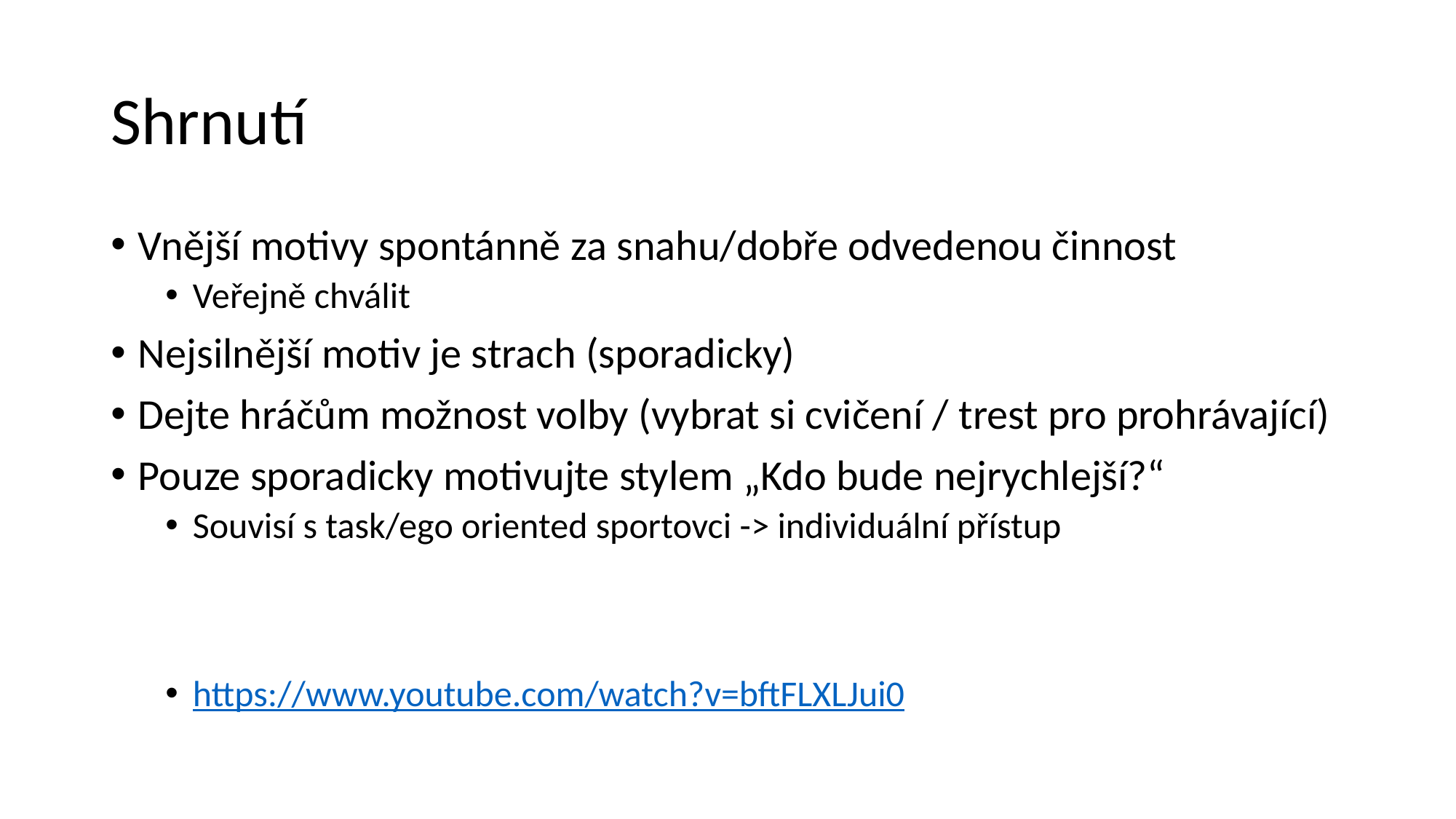

# Shrnutí
Vnější motivy spontánně za snahu/dobře odvedenou činnost
Veřejně chválit
Nejsilnější motiv je strach (sporadicky)
Dejte hráčům možnost volby (vybrat si cvičení / trest pro prohrávající)
Pouze sporadicky motivujte stylem „Kdo bude nejrychlejší?“
Souvisí s task/ego oriented sportovci -> individuální přístup

https://www.youtube.com/watch?v=bftFLXLJui0